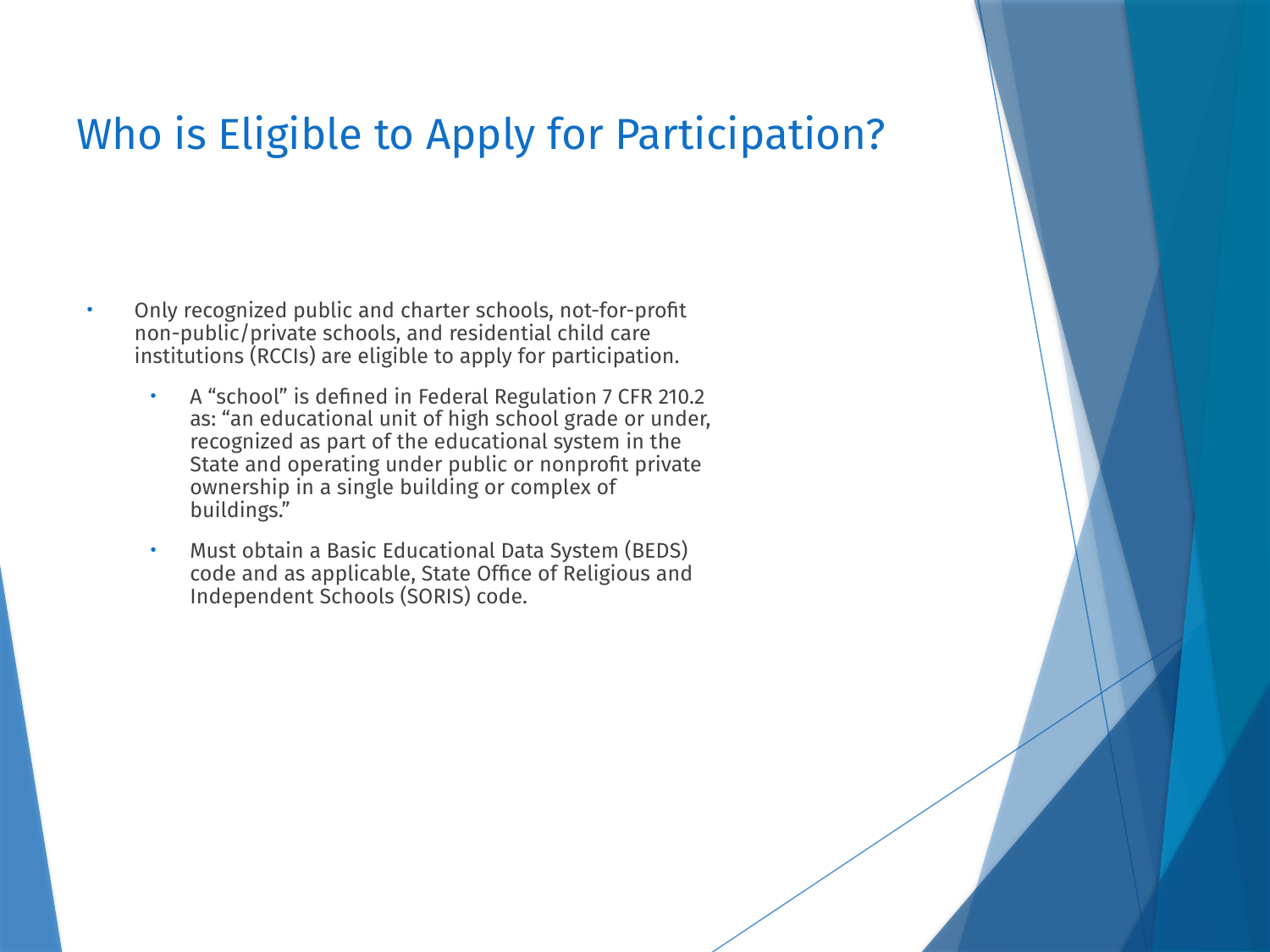

# Who is Eligible to Apply for Participation?
Only recognized public and charter schools, not-for-profit non-public/private schools, and residential child care institutions (RCCIs) are eligible to apply for participation.
A “school” is defined in Federal Regulation 7 CFR 210.2 as: “an educational unit of high school grade or under, recognized as part of the educational system in the State and operating under public or nonprofit private ownership in a single building or complex of buildings.”
Must obtain a Basic Educational Data System (BEDS) code and as applicable, State Office of Religious and Independent Schools (SORIS) code.